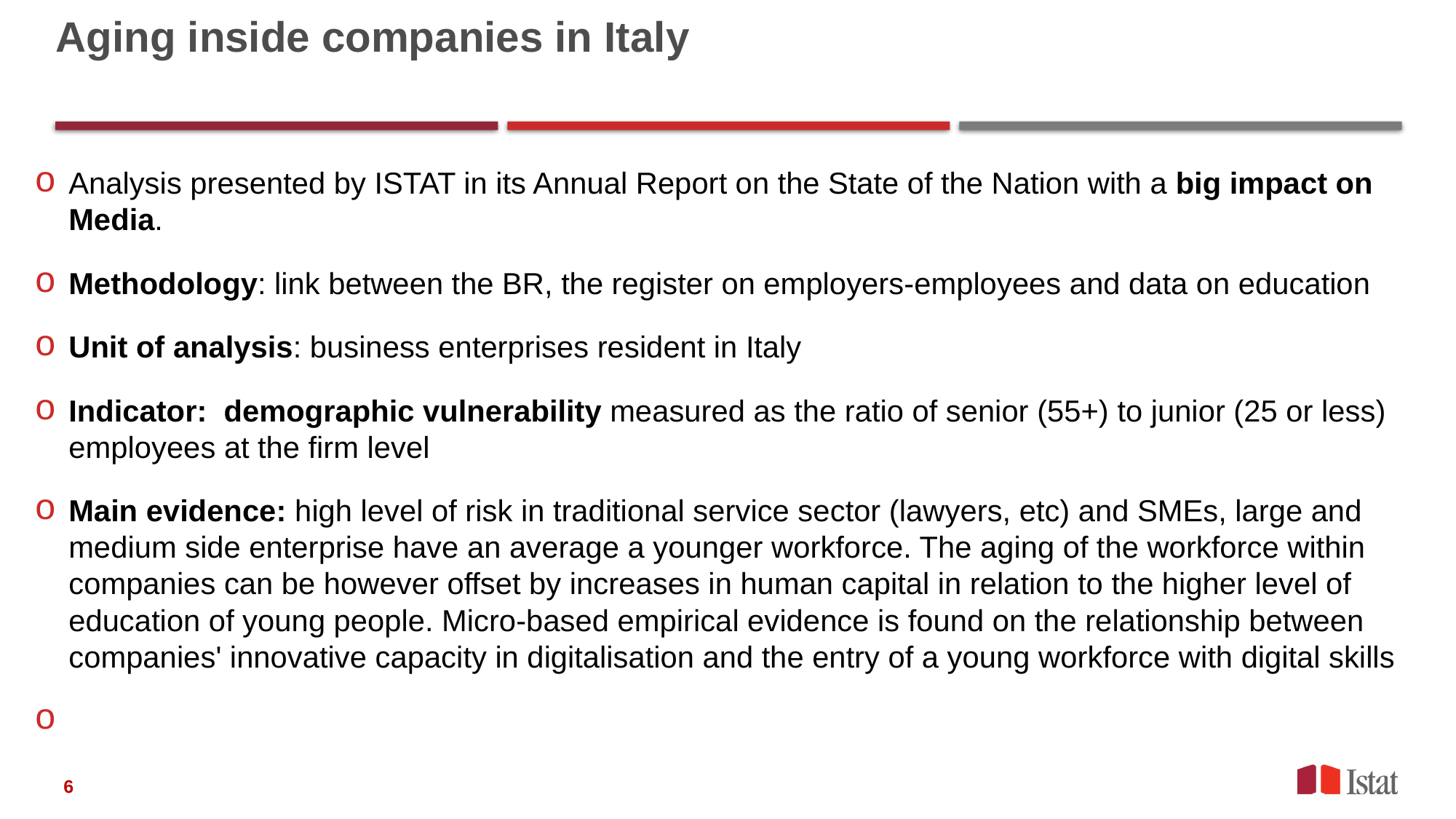

# Aging inside companies in Italy
Analysis presented by ISTAT in its Annual Report on the State of the Nation with a big impact on Media.
Methodology: link between the BR, the register on employers-employees and data on education
Unit of analysis: business enterprises resident in Italy
Indicator:  demographic vulnerability measured as the ratio of senior (55+) to junior (25 or less) employees at the firm level
Main evidence: high level of risk in traditional service sector (lawyers, etc) and SMEs, large and medium side enterprise have an average a younger workforce. The aging of the workforce within companies can be however offset by increases in human capital in relation to the higher level of education of young people. Micro-based empirical evidence is found on the relationship between companies' innovative capacity in digitalisation and the entry of a young workforce with digital skills

6